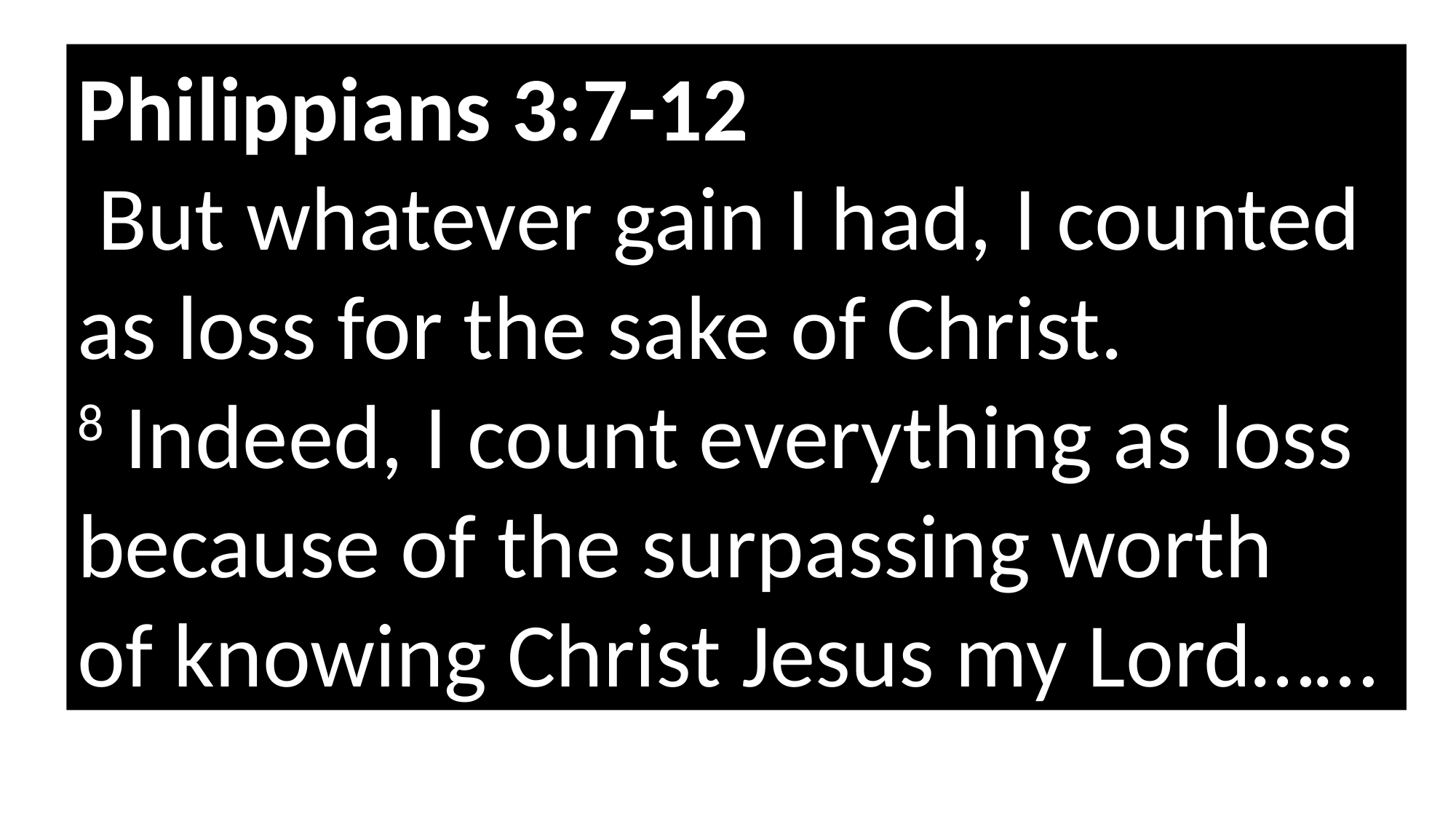

Philippians 3:7-12
 But whatever gain I had, I counted as loss for the sake of Christ.
8 Indeed, I count everything as loss because of the surpassing worth of knowing Christ Jesus my Lord……